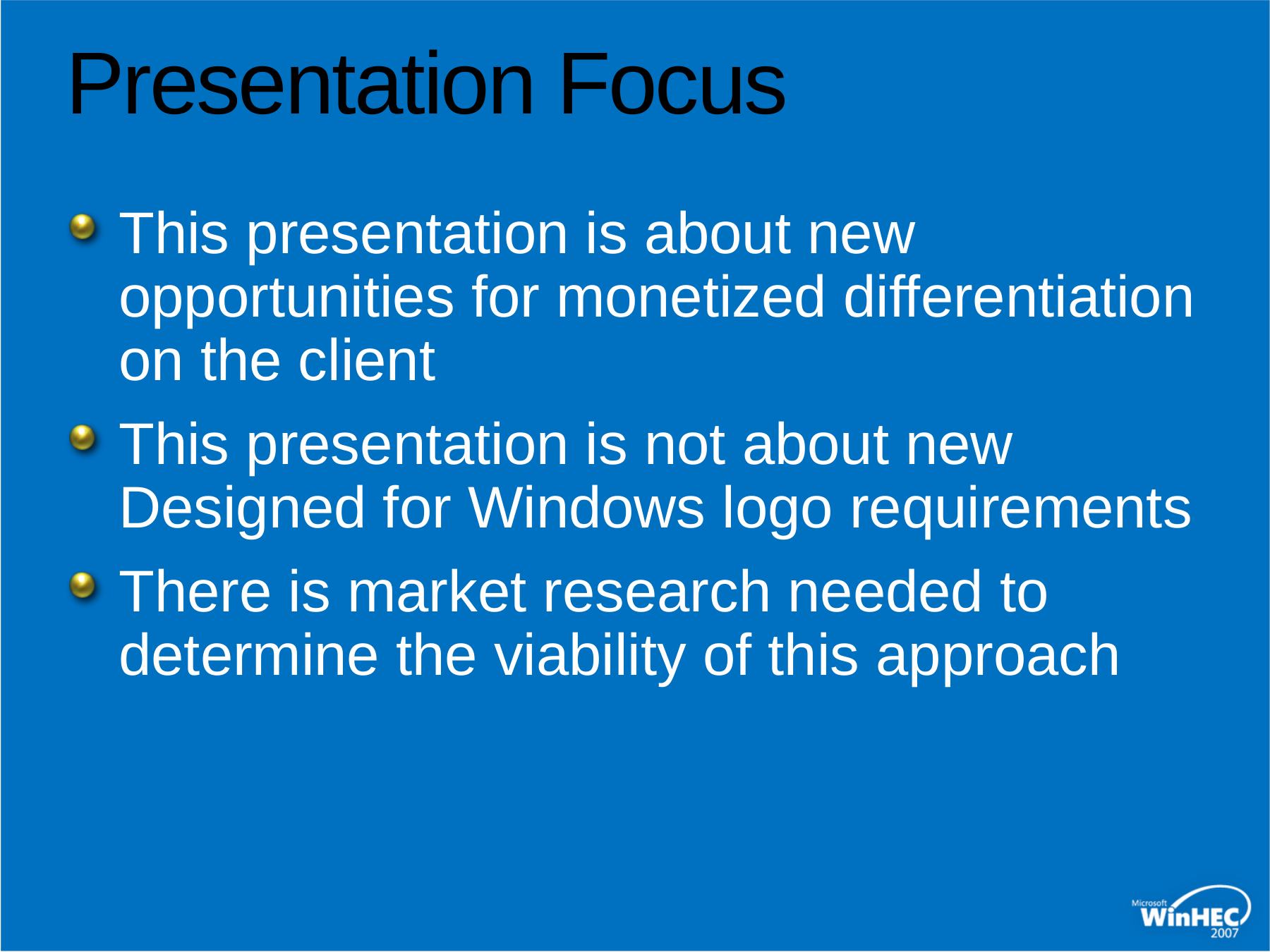

# Presentation Focus
This presentation is about new opportunities for monetized differentiation on the client
This presentation is not about new Designed for Windows logo requirements
There is market research needed to determine the viability of this approach